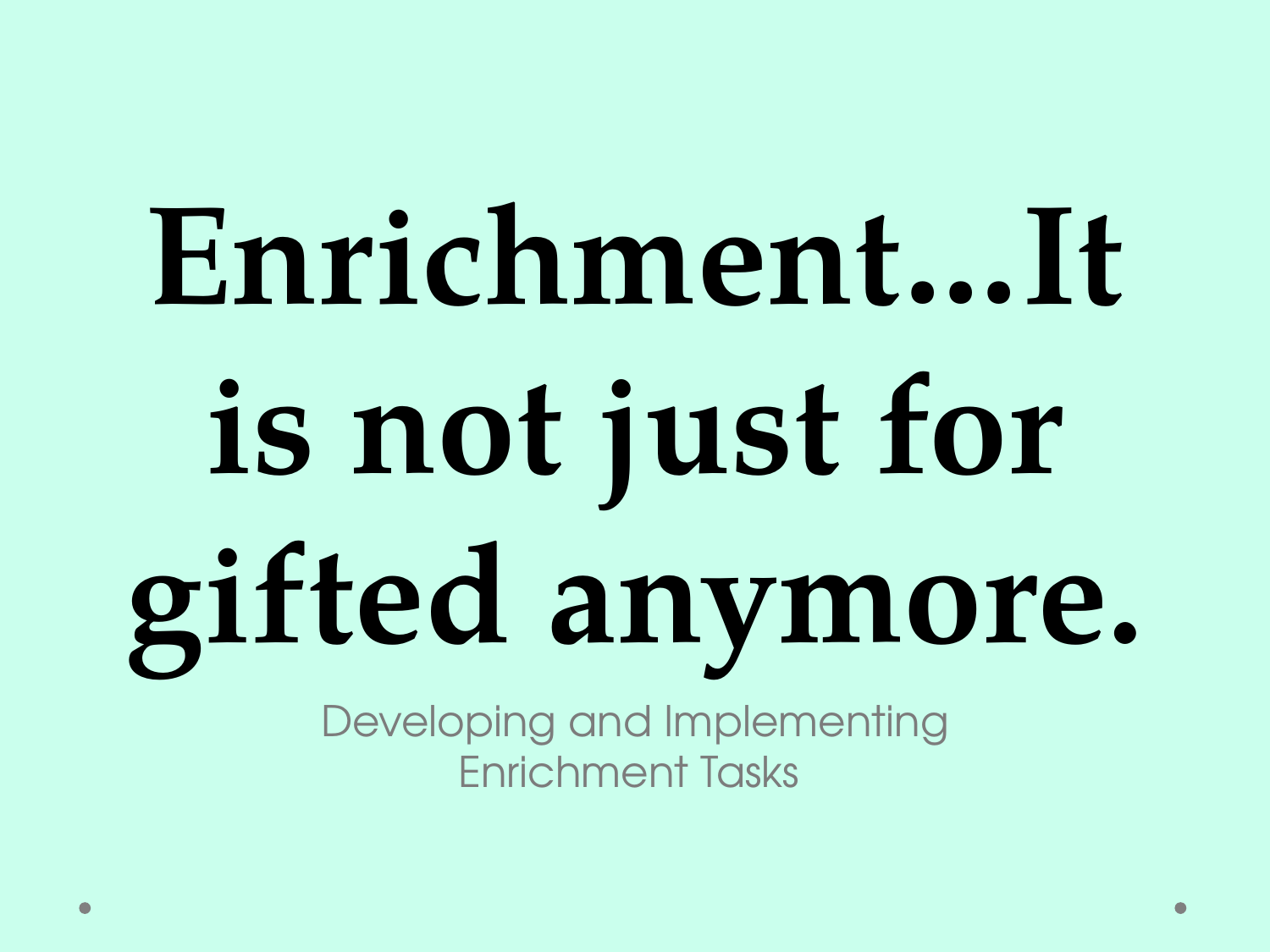

# Enrichment…It is not just for gifted anymore.
Developing and Implementing Enrichment Tasks